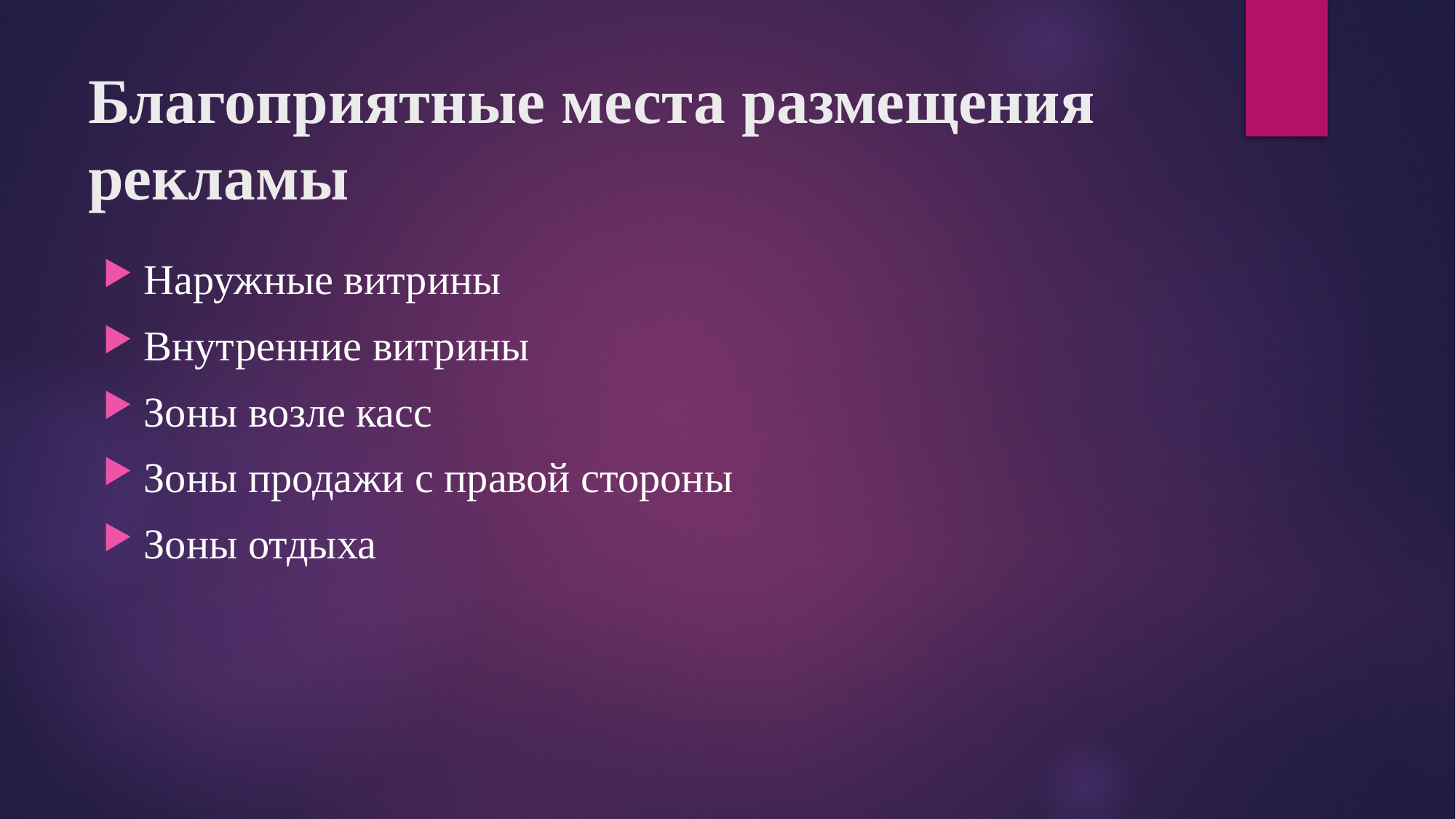

# Благоприятные места размещения рекламы
Наружные витрины
Внутренние витрины
Зоны возле касс
Зоны продажи с правой стороны
Зоны отдыха